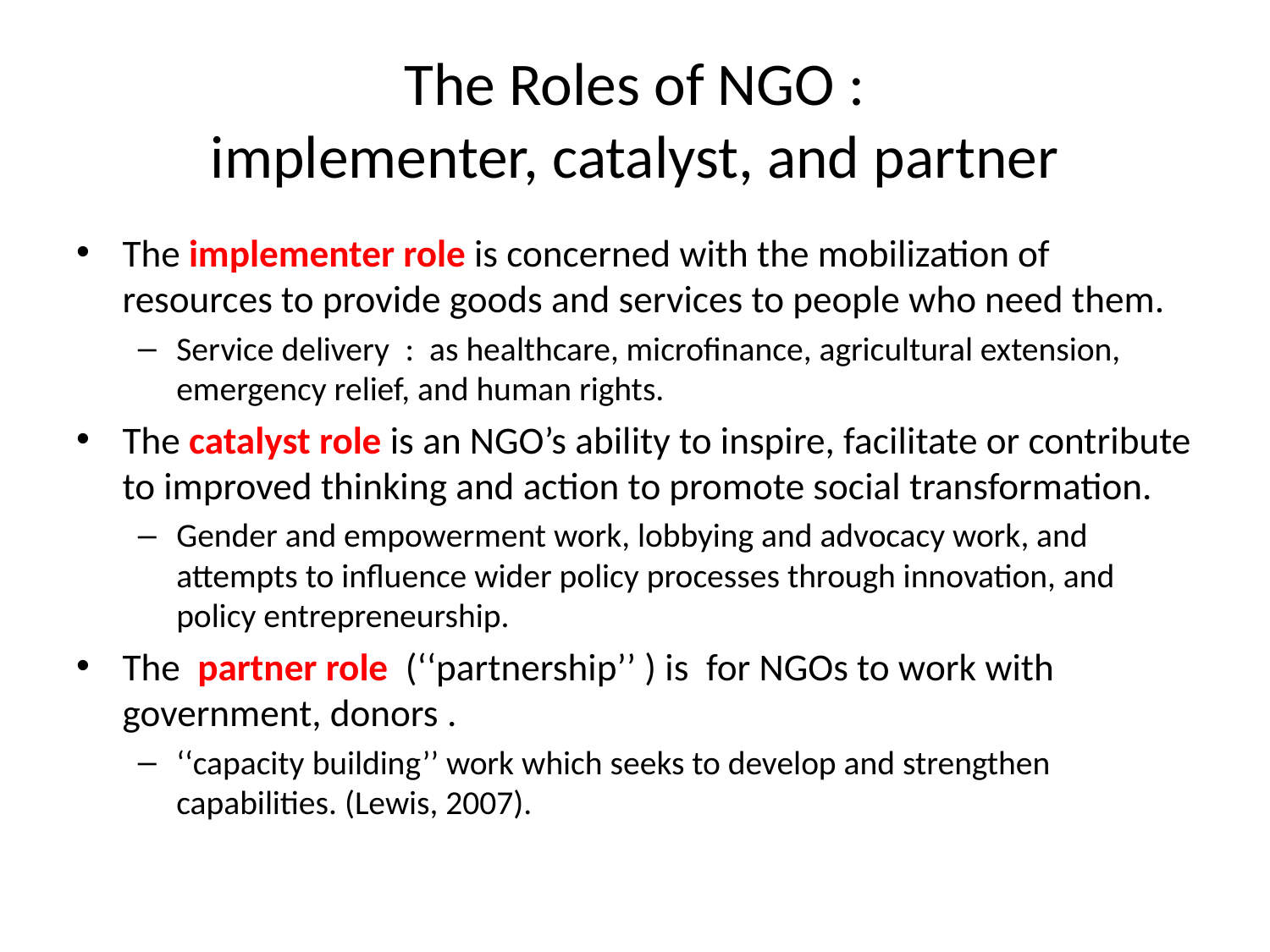

# The Roles of NGO : implementer, catalyst, and partner
The implementer role is concerned with the mobilization of resources to provide goods and services to people who need them.
Service delivery  :  as healthcare, microfinance, agricultural extension, emergency relief, and human rights.
The catalyst role is an NGO’s ability to inspire, facilitate or contribute to improved thinking and action to promote social transformation.
Gender and empowerment work, lobbying and advocacy work, and attempts to influence wider policy processes through innovation, and policy entrepreneurship.
The  partner role  (‘‘partnership’’ ) is  for NGOs to work with government, donors .
‘‘capacity building’’ work which seeks to develop and strengthen capabilities. (Lewis, 2007).